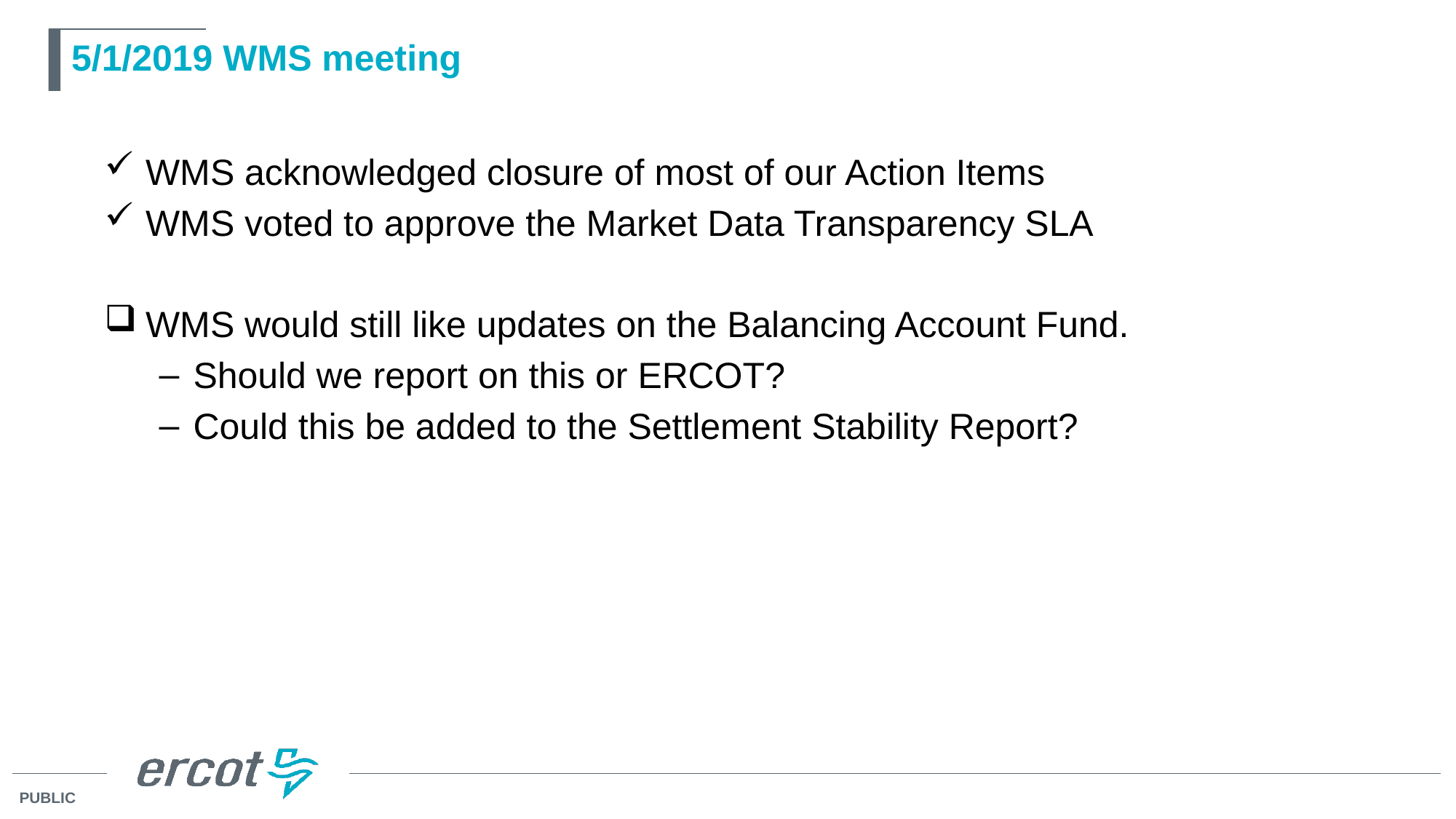

# 5/1/2019 WMS meeting
WMS acknowledged closure of most of our Action Items
WMS voted to approve the Market Data Transparency SLA

WMS would still like updates on the Balancing Account Fund.
Should we report on this or ERCOT?
Could this be added to the Settlement Stability Report?